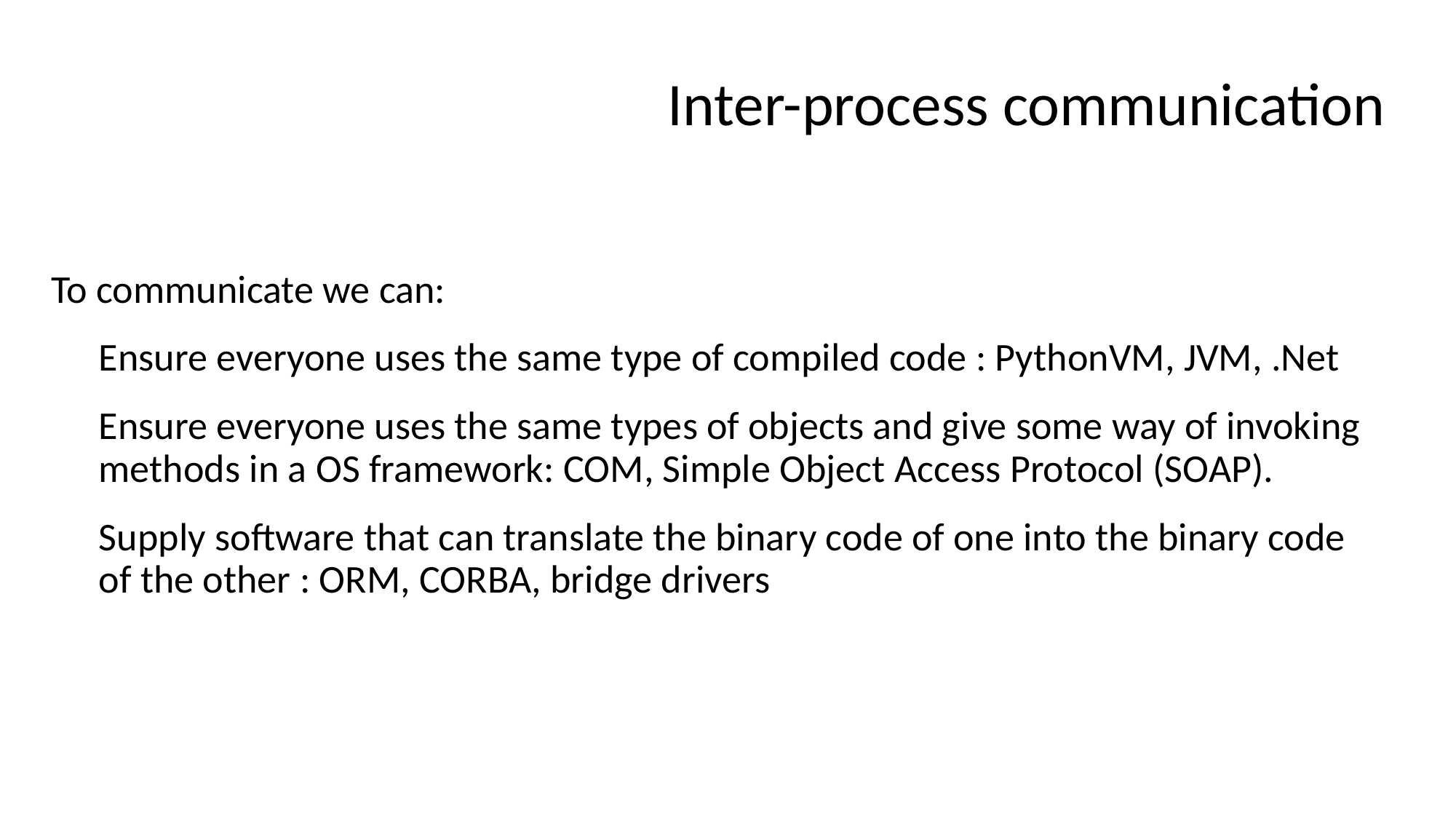

# Inter-process communication
To communicate we can:
Ensure everyone uses the same type of compiled code : PythonVM, JVM, .Net
Ensure everyone uses the same types of objects and give some way of invoking methods in a OS framework: COM, Simple Object Access Protocol (SOAP).
Supply software that can translate the binary code of one into the binary code of the other : ORM, CORBA, bridge drivers